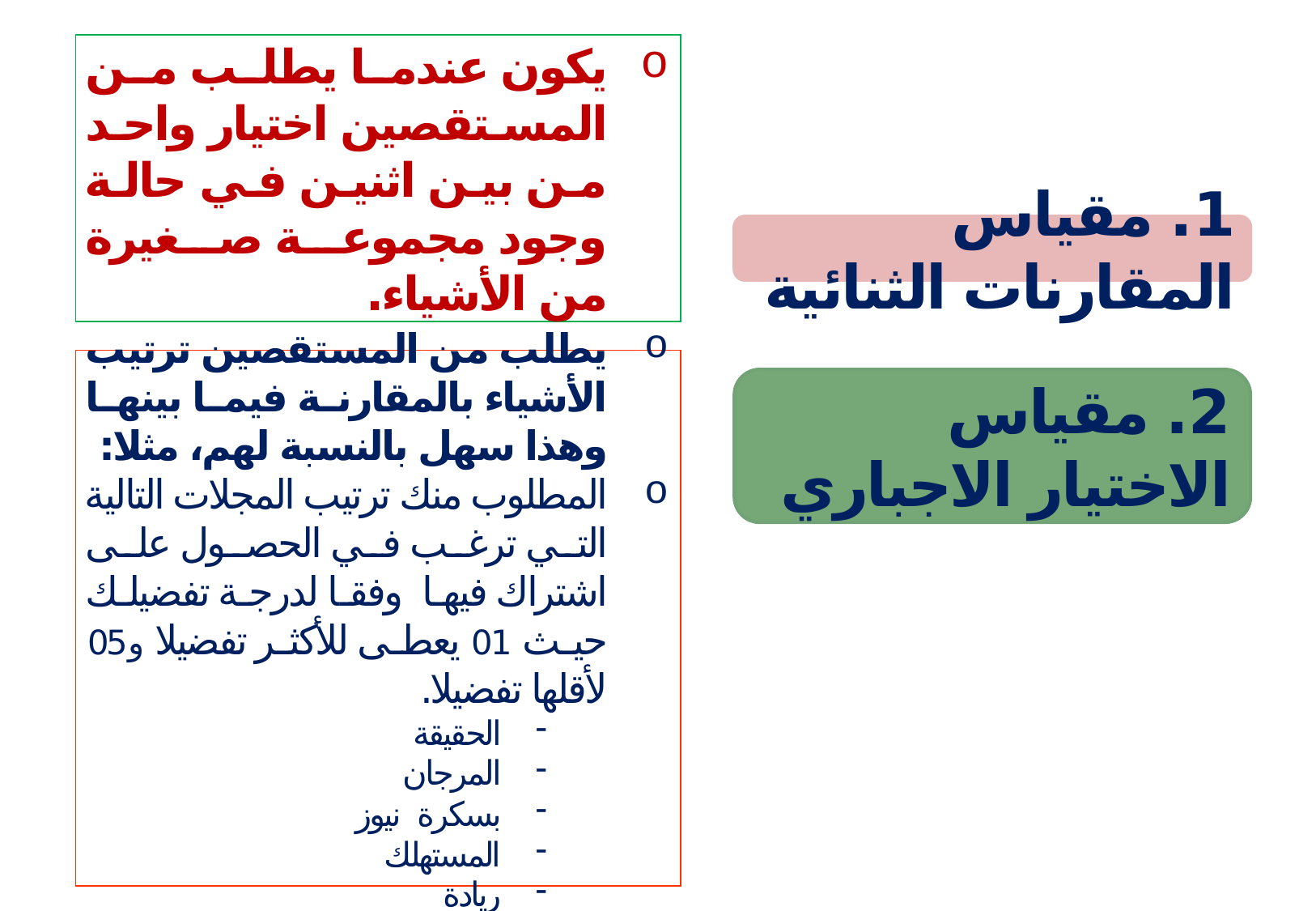

يكون عندما يطلب من المستقصين اختيار واحد من بين اثنين في حالة وجود مجموعة صغيرة من الأشياء.
1. مقياس المقارنات الثنائية
يطلب من المستقصين ترتيب الأشياء بالمقارنة فيما بينها وهذا سهل بالنسبة لهم، مثلا:
المطلوب منك ترتيب المجلات التالية التي ترغب في الحصول على اشتراك فيها  وفقا لدرجة تفضيلك حيث 01 يعطى للأكثر تفضيلا و05 لأقلها تفضيلا.
الحقيقة
المرجان
بسكرة  نيوز
المستهلك
ريادة
2. مقياس الاختيار الاجباري
16